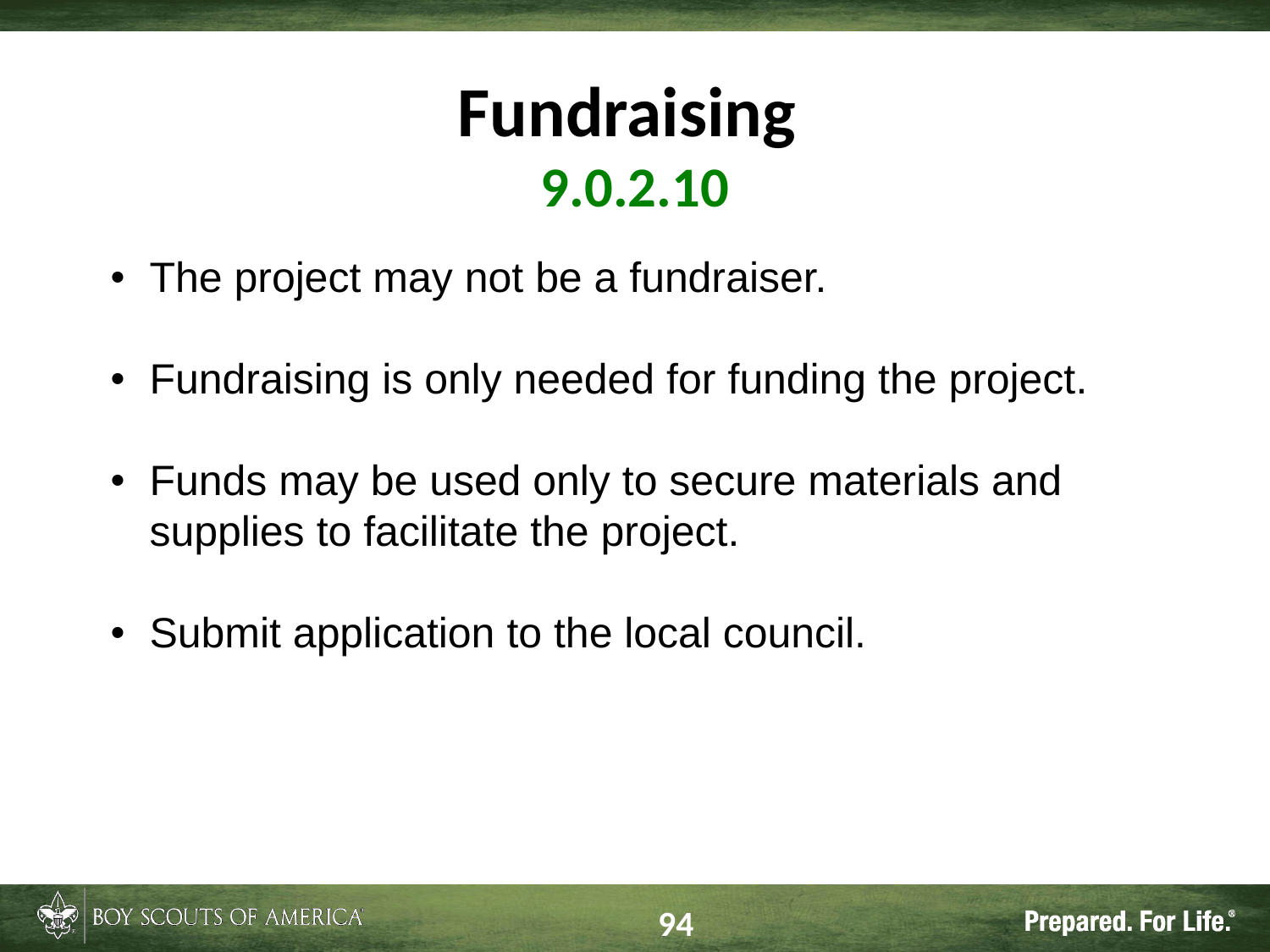

# Fundraising 9.0.2.10
The project may not be a fundraiser.

Fundraising is only needed for funding the project.

Funds may be used only to secure materials and supplies to facilitate the project.

Submit application to the local council.